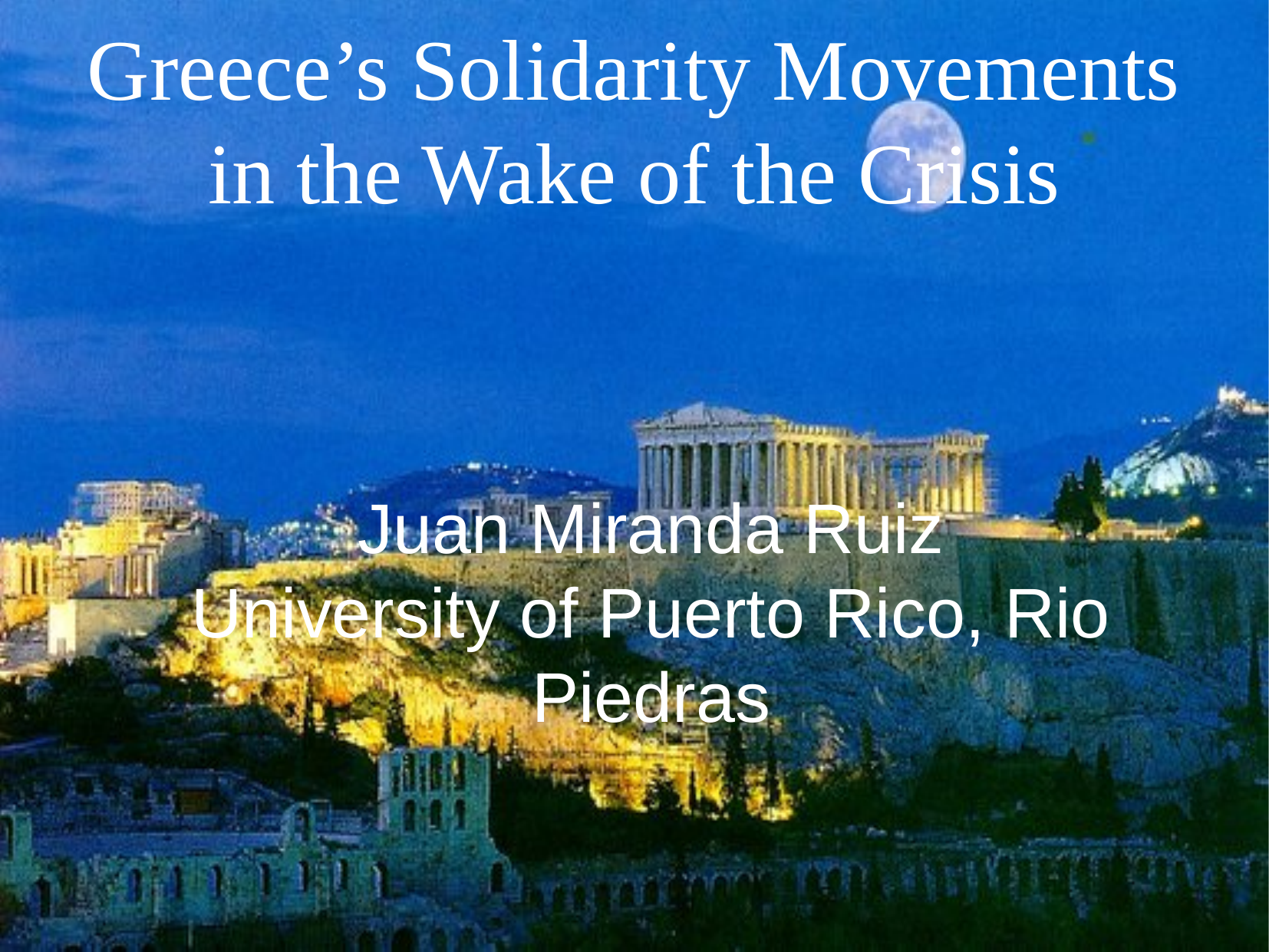

Greece’s Solidarity Movements in the Wake of the Crisis
Juan Miranda Ruiz
University of Puerto Rico, Rio Piedras